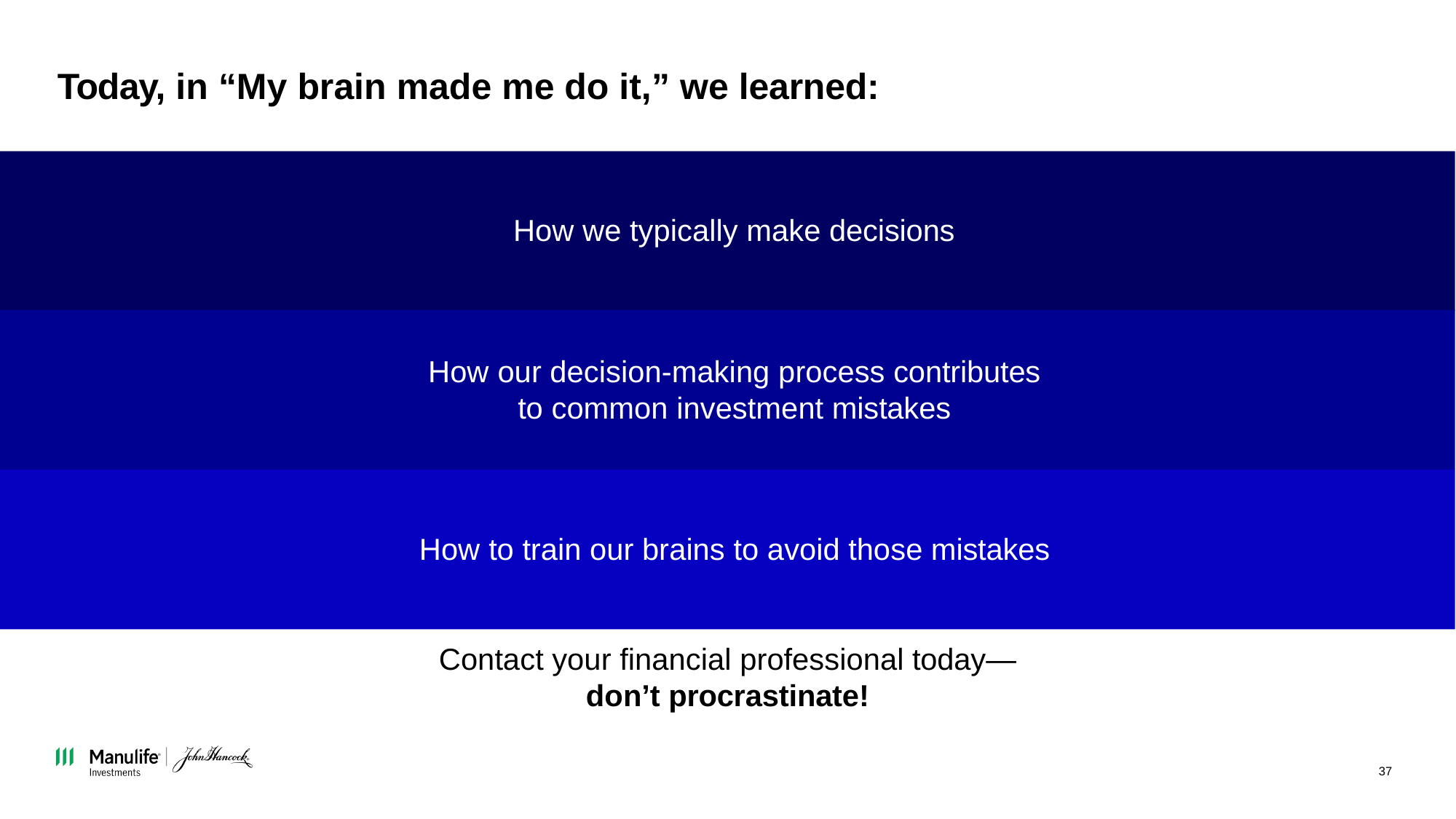

# Today, in “My brain made me do it,” we learned:

How we typically make decisions
How our decision-making process contributes to common investment mistakes
How to train our brains to avoid those mistakes
Contact your financial professional today—
don’t procrastinate!
37